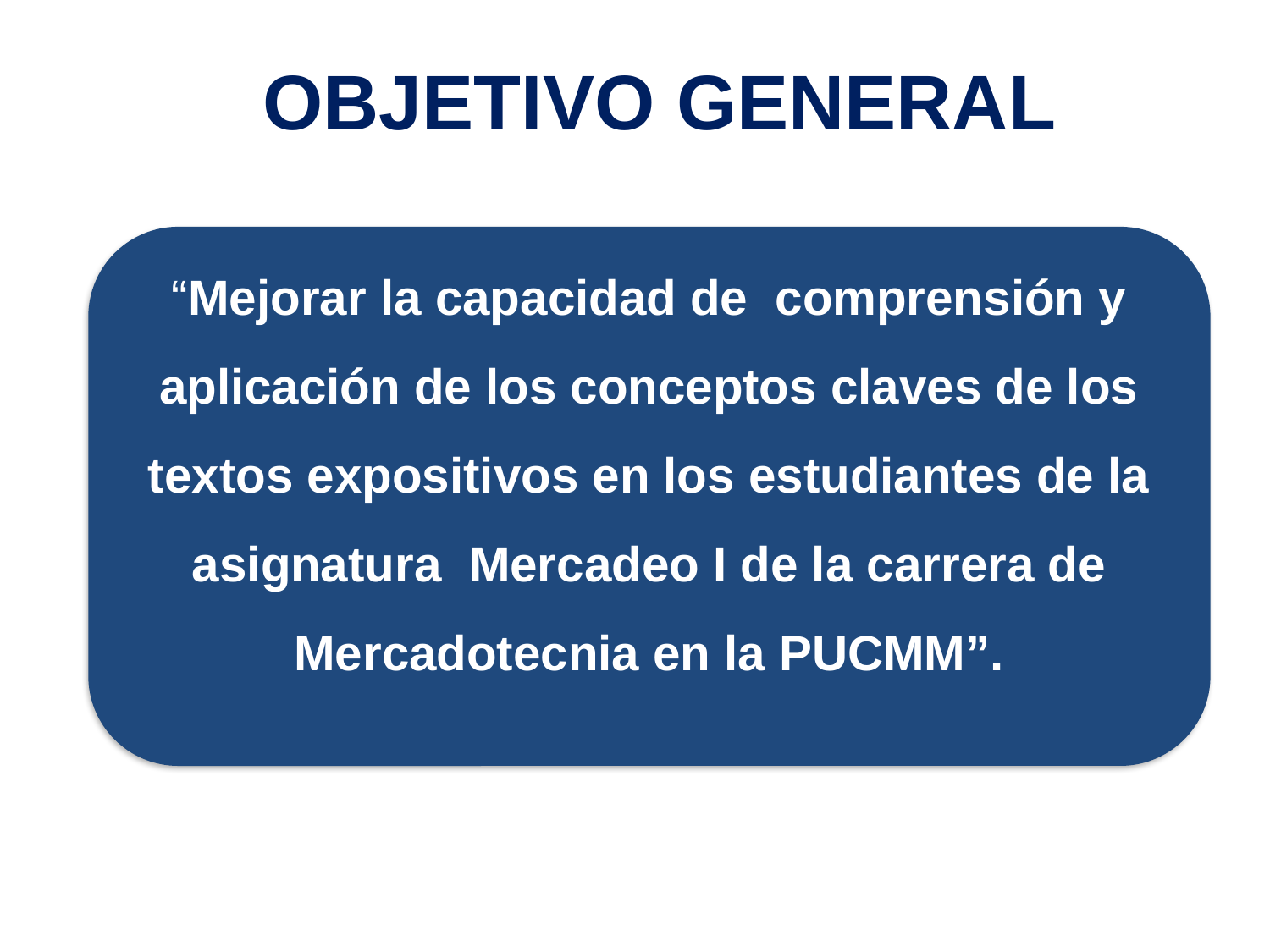

Objetivo general

“Mejorar la capacidad de  comprensión y aplicación de los conceptos claves de los textos expositivos en los estudiantes de la asignatura  Mercadeo I de la carrera de Mercadotecnia en la PUCMM”.